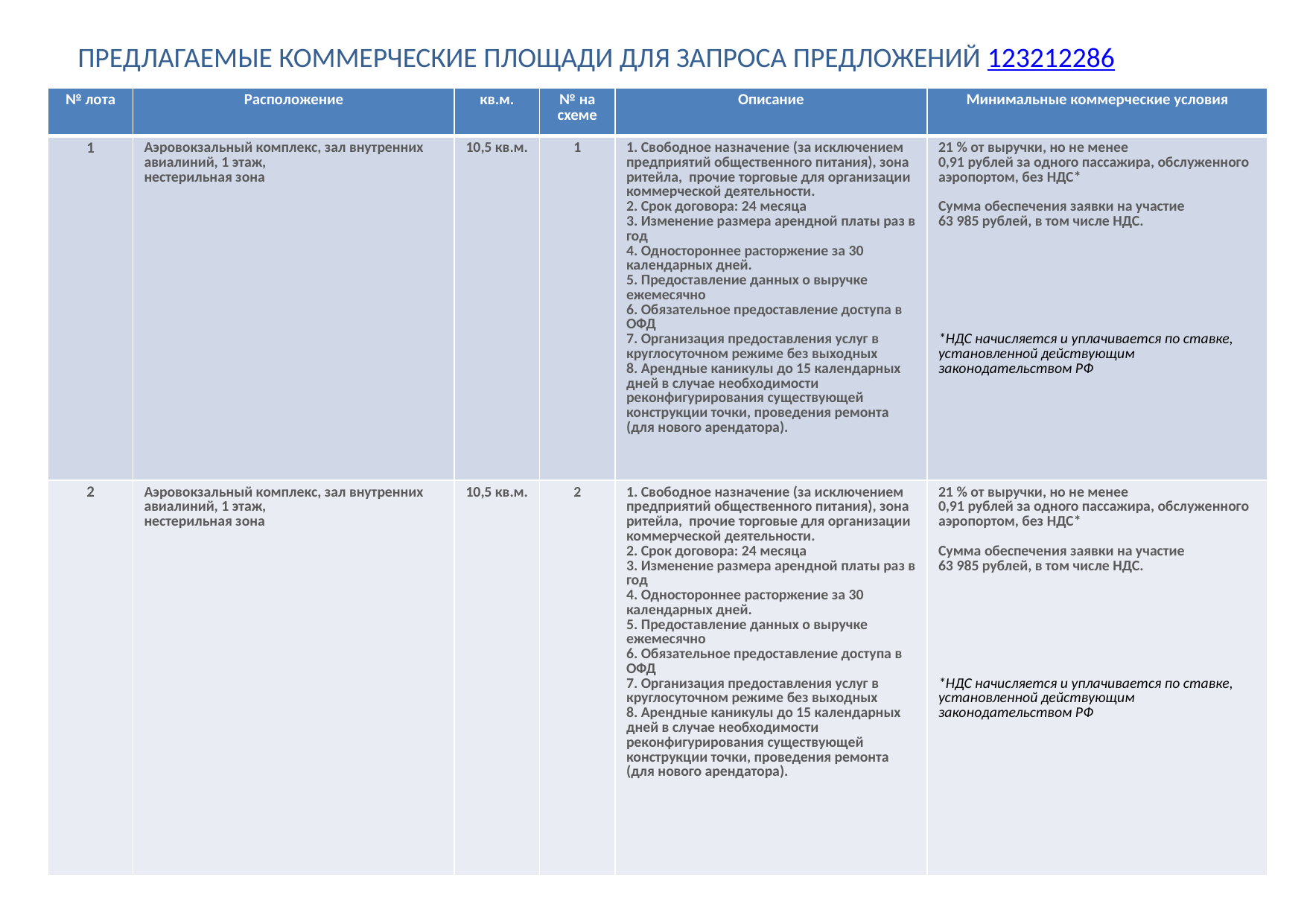

ПРЕДЛАГАЕМЫЕ КОММЕРЧЕСКИЕ ПЛОЩАДИ ДЛЯ ЗАПРОСА ПРЕДЛОЖЕНИЙ 123212286

| № лота | Расположение | кв.м. | № на схеме | Описание | Минимальные коммерческие условия |
| --- | --- | --- | --- | --- | --- |
| 1 | Аэровокзальный комплекс, зал внутренних авиалиний, 1 этаж, нестерильная зона | 10,5 кв.м. | 1 | 1. Свободное назначение (за исключением предприятий общественного питания), зона ритейла, прочие торговые для организации коммерческой деятельности. 2. Срок договора: 24 месяца 3. Изменение размера арендной платы раз в год 4. Одностороннее расторжение за 30 календарных дней. 5. Предоставление данных о выручке ежемесячно 6. Обязательное предоставление доступа в ОФД 7. Организация предоставления услуг в круглосуточном режиме без выходных 8. Арендные каникулы до 15 календарных дней в случае необходимости реконфигурирования существующей конструкции точки, проведения ремонта (для нового арендатора). | 21 % от выручки, но не менее 0,91 рублей за одного пассажира, обслуженного аэропортом, без НДС\* Сумма обеспечения заявки на участие 63 985 рублей, в том числе НДС. \*НДС начисляется и уплачивается по ставке, установленной действующим законодательством РФ |
| 2 | Аэровокзальный комплекс, зал внутренних авиалиний, 1 этаж, нестерильная зона | 10,5 кв.м. | 2 | 1. Свободное назначение (за исключением предприятий общественного питания), зона ритейла, прочие торговые для организации коммерческой деятельности. 2. Срок договора: 24 месяца 3. Изменение размера арендной платы раз в год 4. Одностороннее расторжение за 30 календарных дней. 5. Предоставление данных о выручке ежемесячно 6. Обязательное предоставление доступа в ОФД 7. Организация предоставления услуг в круглосуточном режиме без выходных 8. Арендные каникулы до 15 календарных дней в случае необходимости реконфигурирования существующей конструкции точки, проведения ремонта (для нового арендатора). | 21 % от выручки, но не менее 0,91 рублей за одного пассажира, обслуженного аэропортом, без НДС\* Сумма обеспечения заявки на участие 63 985 рублей, в том числе НДС. \*НДС начисляется и уплачивается по ставке, установленной действующим законодательством РФ |